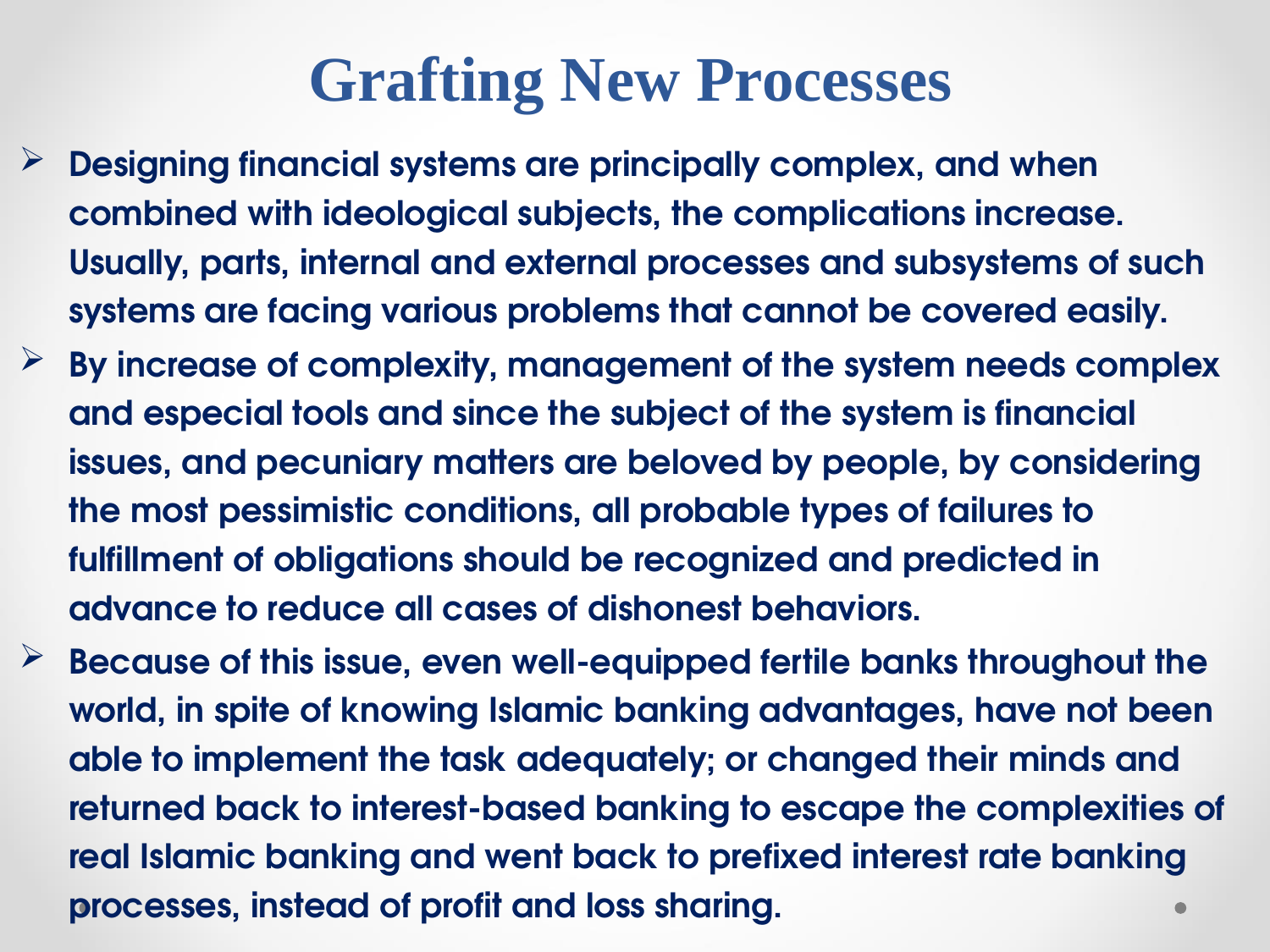

# Grafting New Processes
Designing financial systems are principally complex, and when combined with ideological subjects, the complications increase. Usually, parts, internal and external processes and subsystems of such systems are facing various problems that cannot be covered easily.
By increase of complexity, management of the system needs complex and especial tools and since the subject of the system is financial issues, and pecuniary matters are beloved by people, by considering the most pessimistic conditions, all probable types of failures to fulfillment of obligations should be recognized and predicted in advance to reduce all cases of dishonest behaviors.
Because of this issue, even well-equipped fertile banks throughout the world, in spite of knowing Islamic banking advantages, have not been able to implement the task adequately; or changed their minds and returned back to interest-based banking to escape the complexities of  real Islamic banking and went back to prefixed interest rate banking processes, instead of profit and loss sharing.